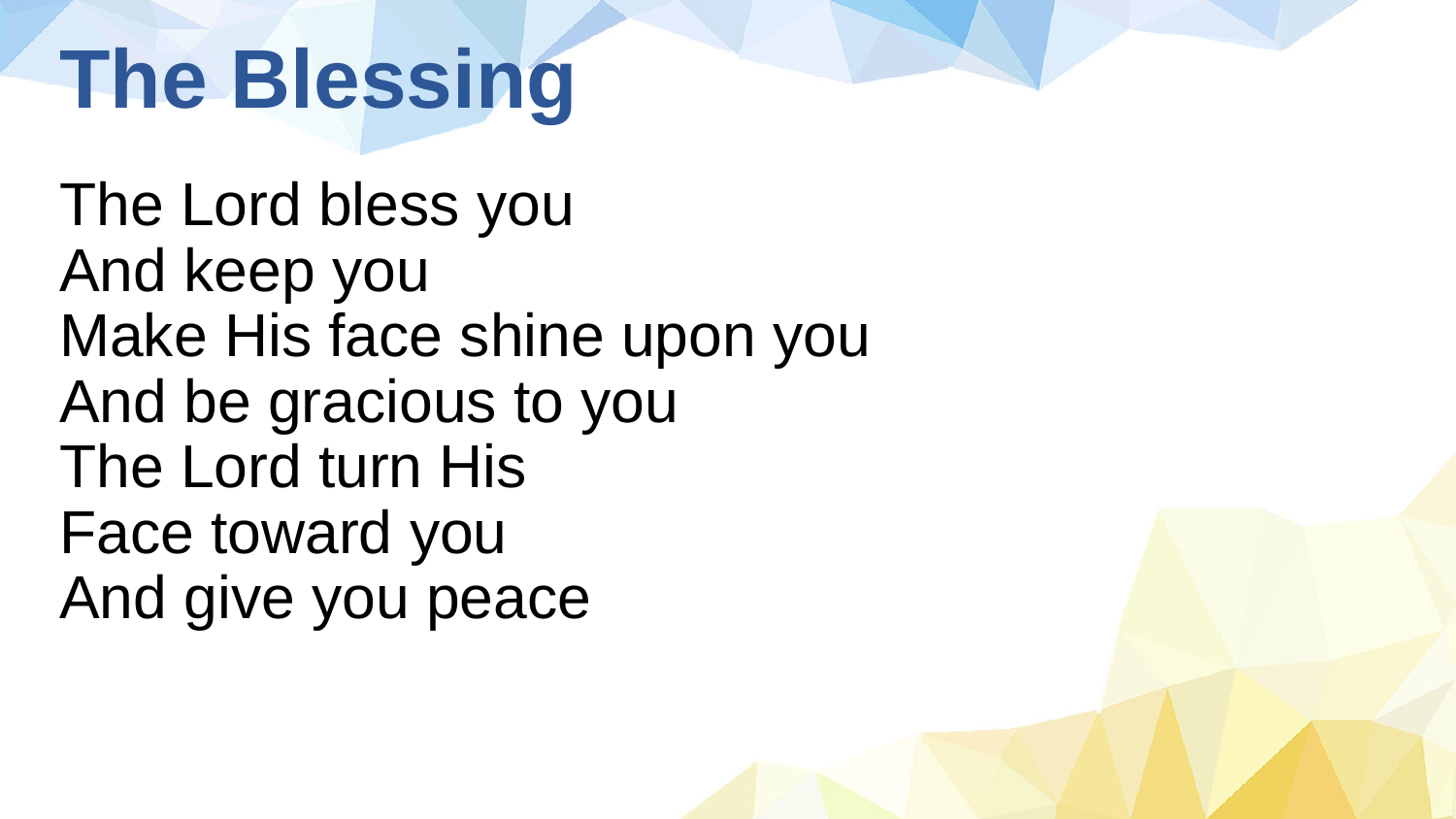

# The Blessing
The Lord bless you
And keep you
Make His face shine upon you
And be gracious to you
The Lord turn His
Face toward you
And give you peace